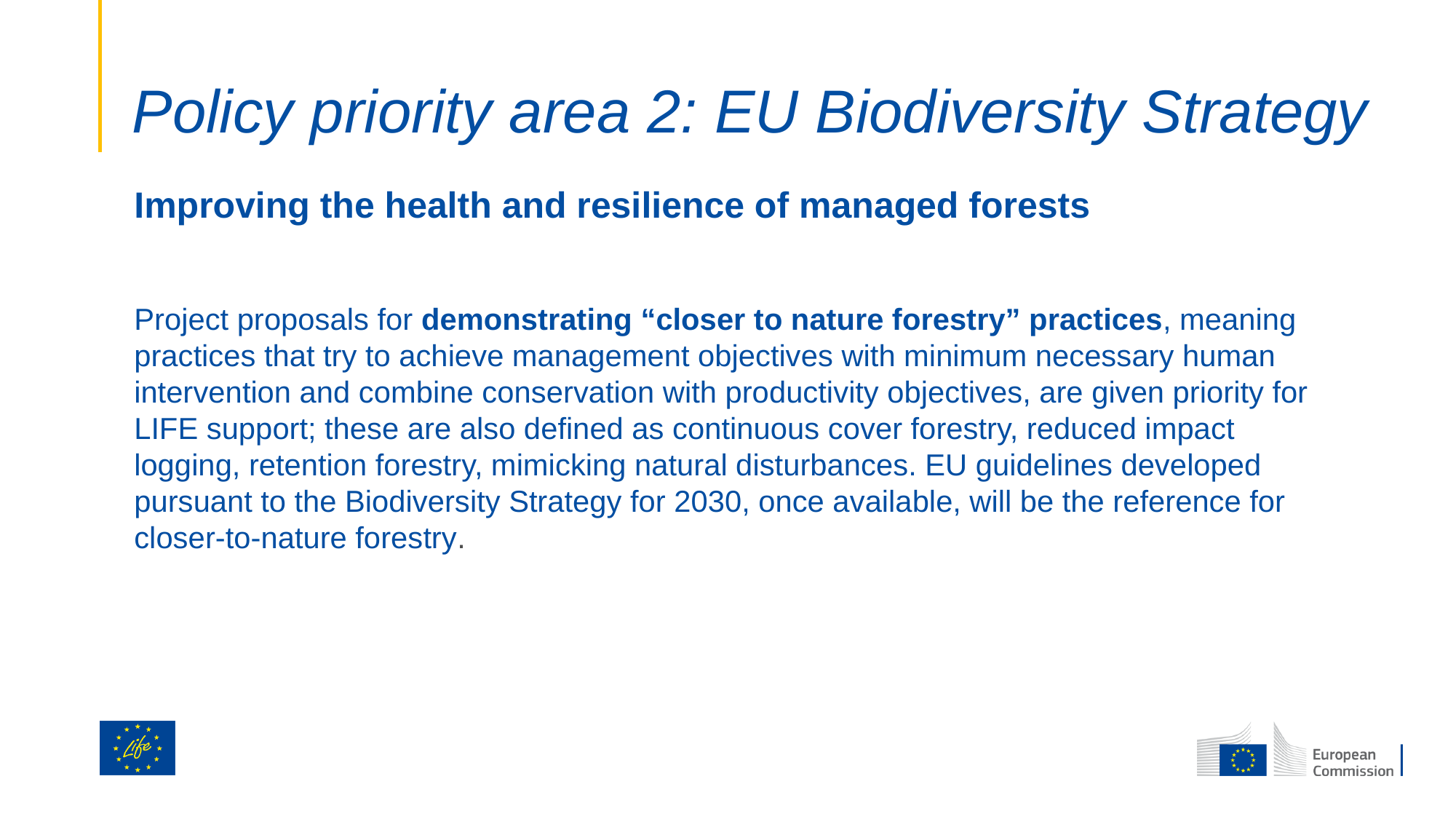

# Policy priority area 2: EU Biodiversity Strategy

Improving the health and resilience of managed forests

Project proposals for demonstrating “closer to nature forestry” practices, meaning practices that try to achieve management objectives with minimum necessary human intervention and combine conservation with productivity objectives, are given priority for LIFE support; these are also defined as continuous cover forestry, reduced impact logging, retention forestry, mimicking natural disturbances. EU guidelines developed pursuant to the Biodiversity Strategy for 2030, once available, will be the reference for closer-to-nature forestry.